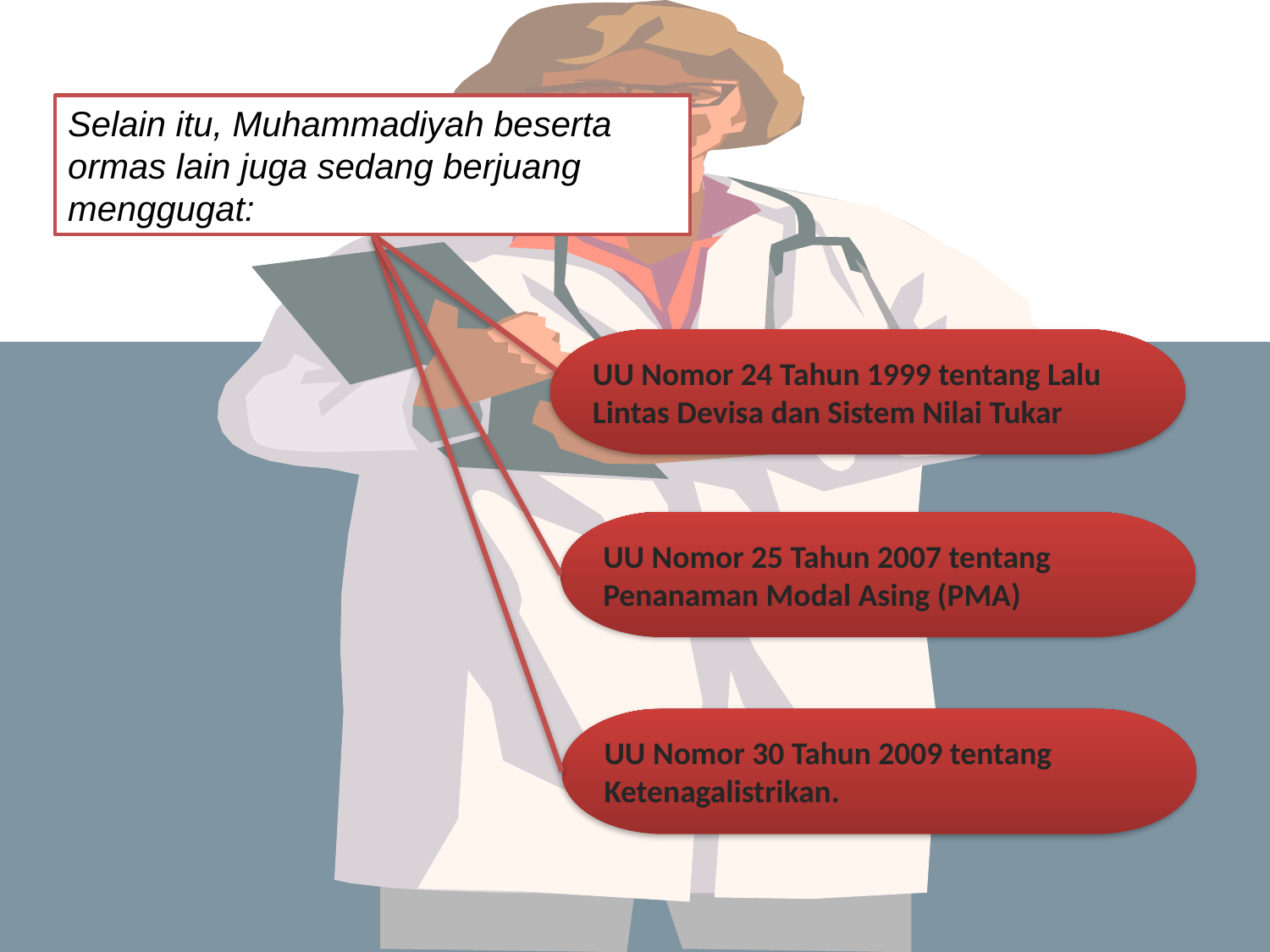

Selain itu, Muhammadiyah beserta ormas lain juga sedang berjuang menggugat:
UU Nomor 24 Tahun 1999 tentang Lalu Lintas Devisa dan Sistem Nilai Tukar
UU Nomor 25 Tahun 2007 tentang Penanaman Modal Asing (PMA)
UU Nomor 30 Tahun 2009 tentang Ketenagalistrikan.